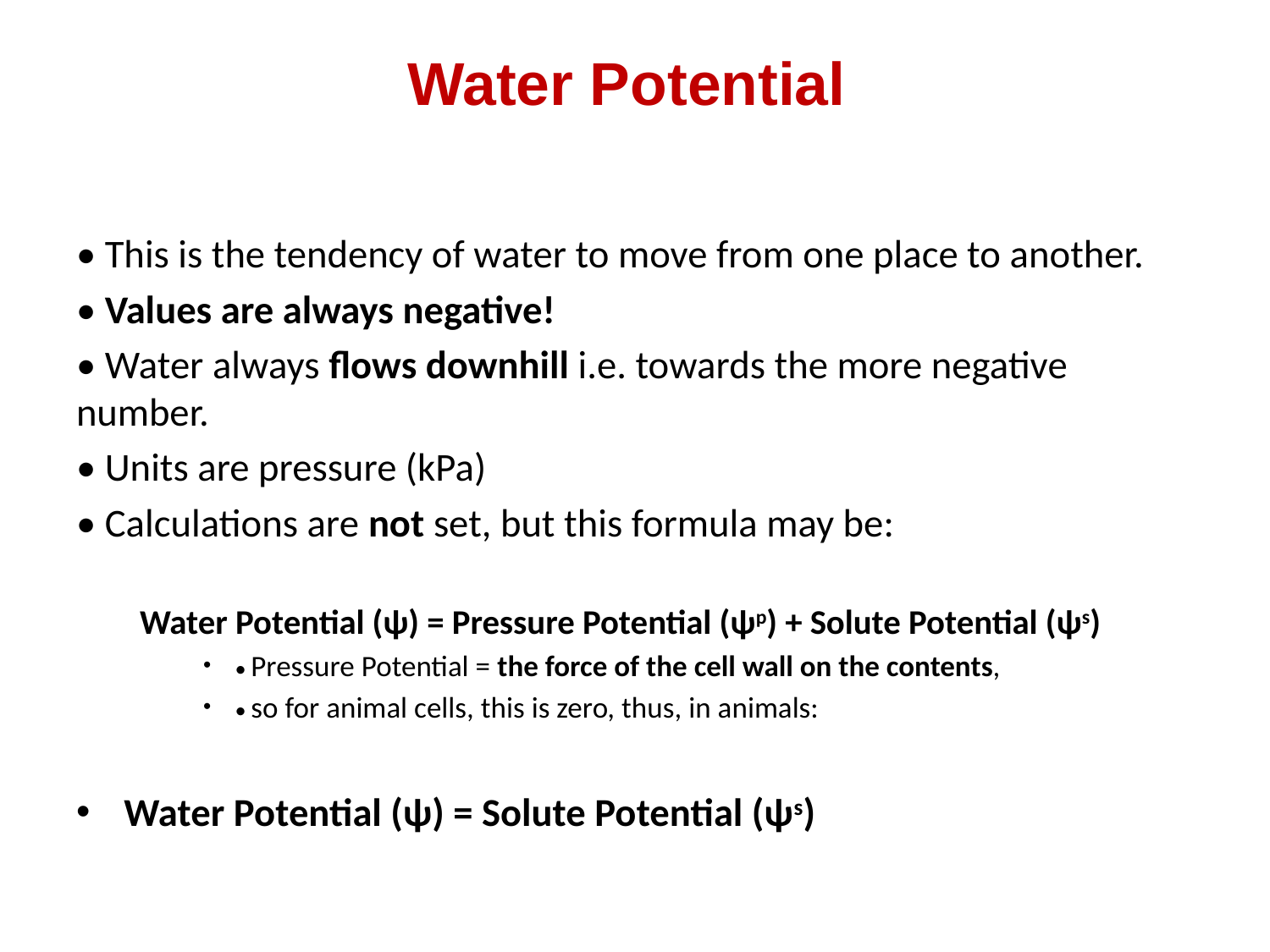

# Water Potential
• This is the tendency of water to move from one place to another.
• Values are always negative!
• Water always flows downhill i.e. towards the more negative number.
• Units are pressure (kPa)
• Calculations are not set, but this formula may be:

Water Potential (ψ) = Pressure Potential (ψp) + Solute Potential (ψs)
• Pressure Potential = the force of the cell wall on the contents,
• so for animal cells, this is zero, thus, in animals:

Water Potential (ψ) = Solute Potential (ψs)